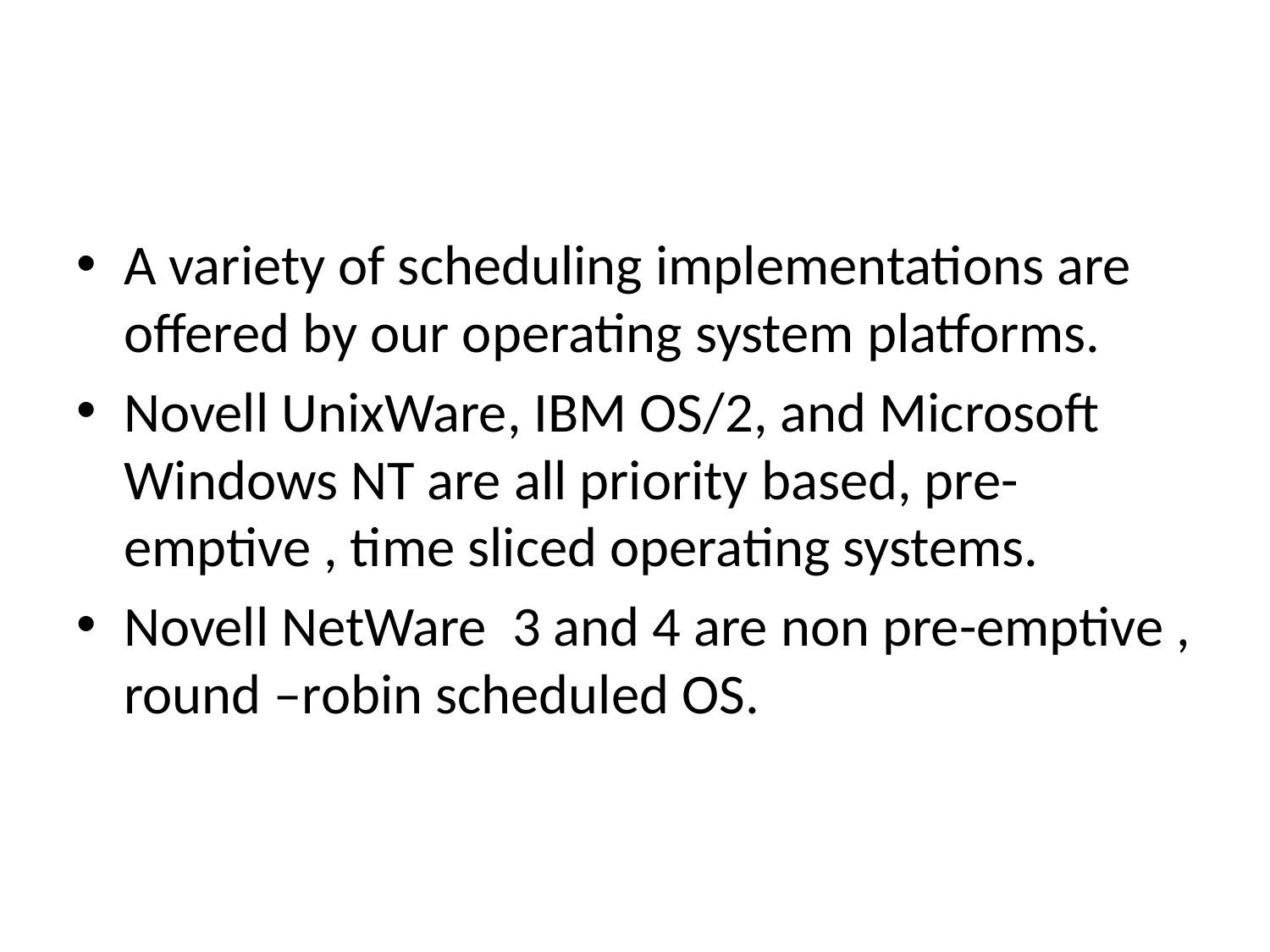

#
A variety of scheduling implementations are offered by our operating system platforms.
Novell UnixWare, IBM OS/2, and Microsoft Windows NT are all priority based, pre-emptive , time sliced operating systems.
Novell NetWare  3 and 4 are non pre-emptive , round –robin scheduled OS.